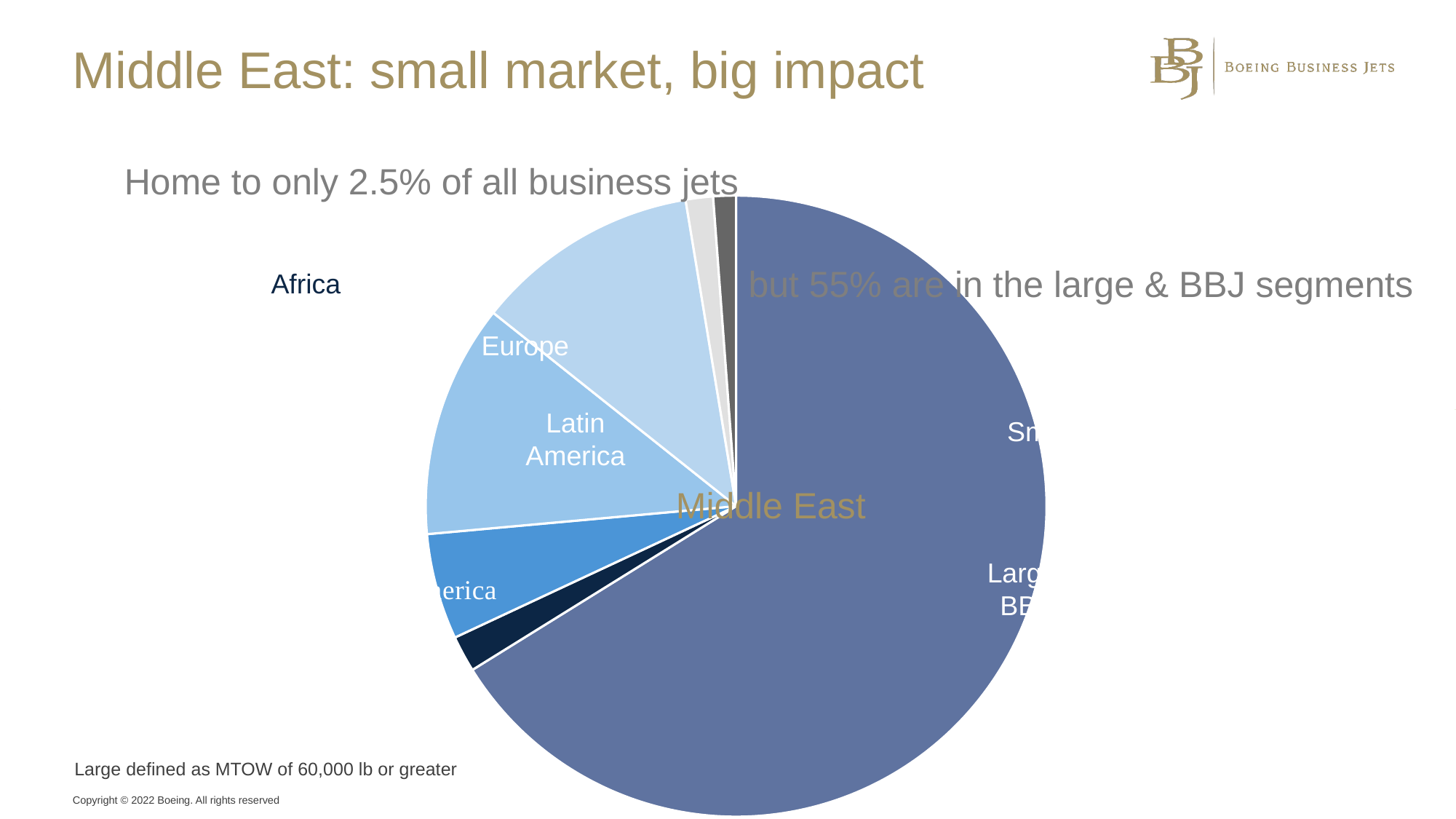

# Middle East: small market, big impact
Home to only 2.5% of all business jets

[unsupported chart]

but 55% are in the large & BBJ segments
Africa
APAC
Europe
Latin
America
Smaller bizjets
Middle East
Large bizjets &
BBJ segment
Large defined as MTOW of 60,000 lb or greater